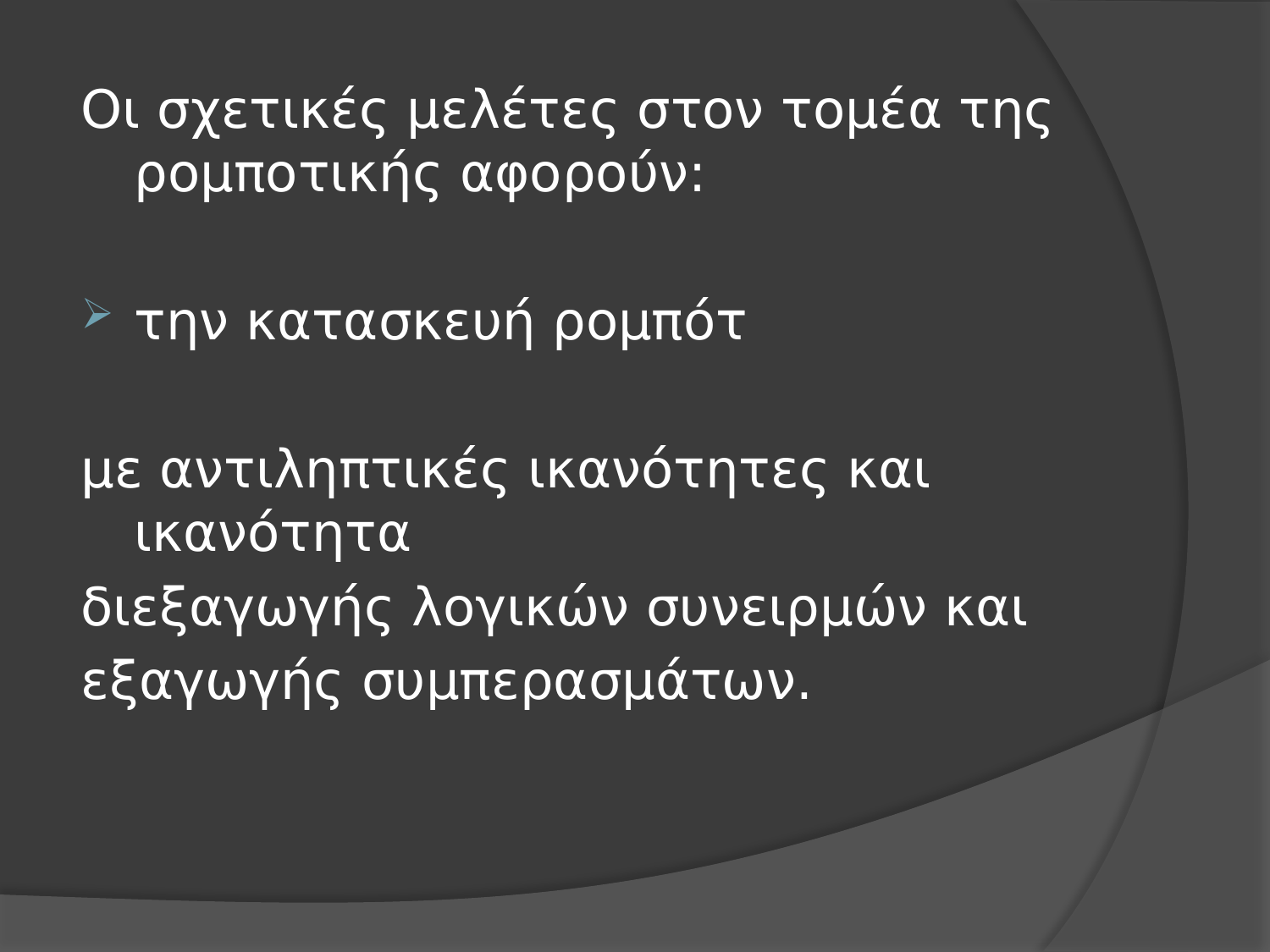

Οι σχετικές μελέτες στον τομέα της ρομποτικής αφορούν:

την κατασκευή ρομπότ

με αντιληπτικές ικανότητες και ικανότητα
διεξαγωγής λογικών συνειρμών και
εξαγωγής συμπερασμάτων.